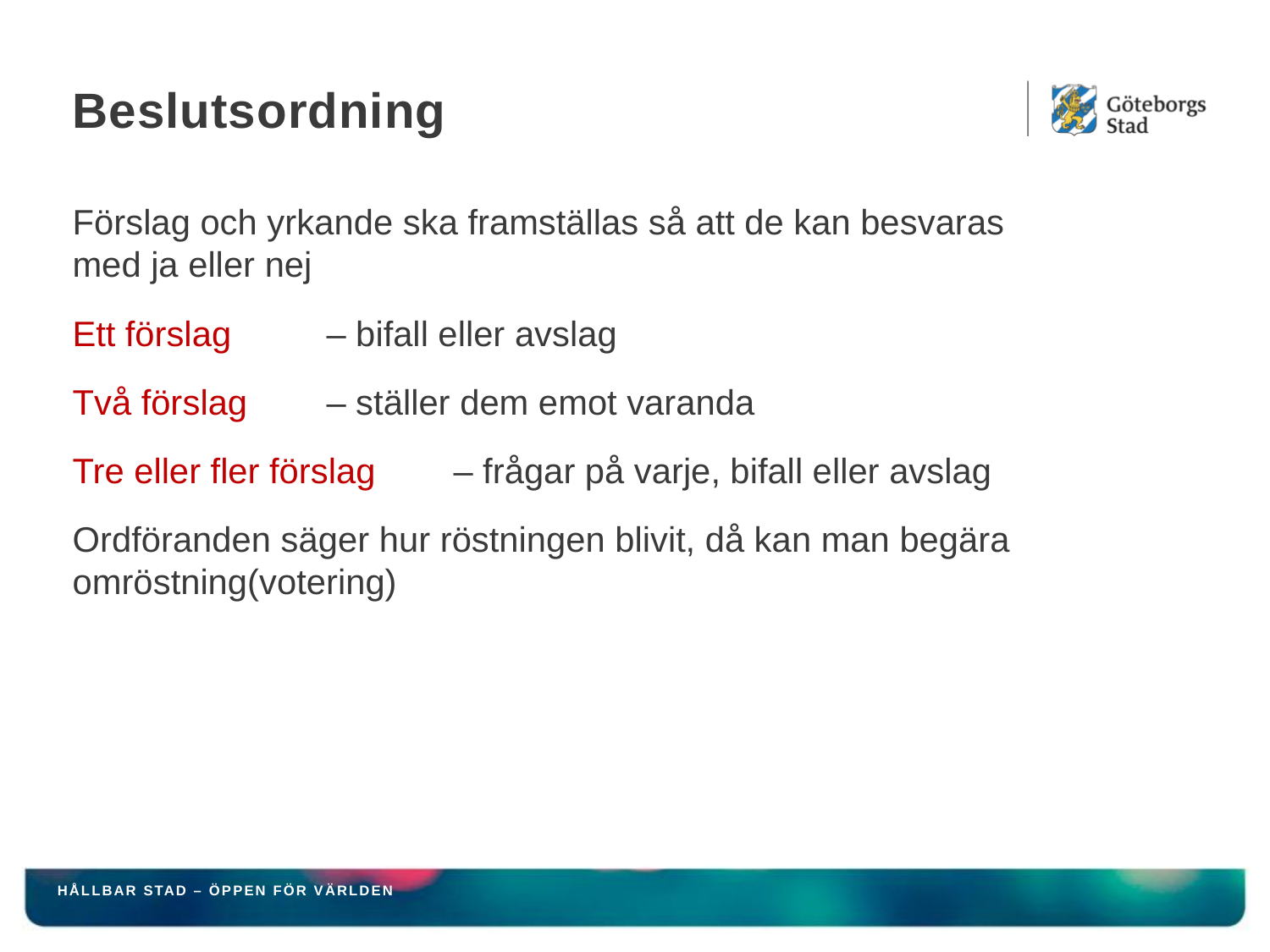

# Beslutsordning
Förslag och yrkande ska framställas så att de kan besvaras
med ja eller nej
Ett förslag	– bifall eller avslag
Två förslag	– ställer dem emot varanda
Tre eller fler förslag	– frågar på varje, bifall eller avslag
Ordföranden säger hur röstningen blivit, då kan man begära omröstning(votering)
HÅLLBAR STAD – ÖPPEN FÖR VÄRLDEN